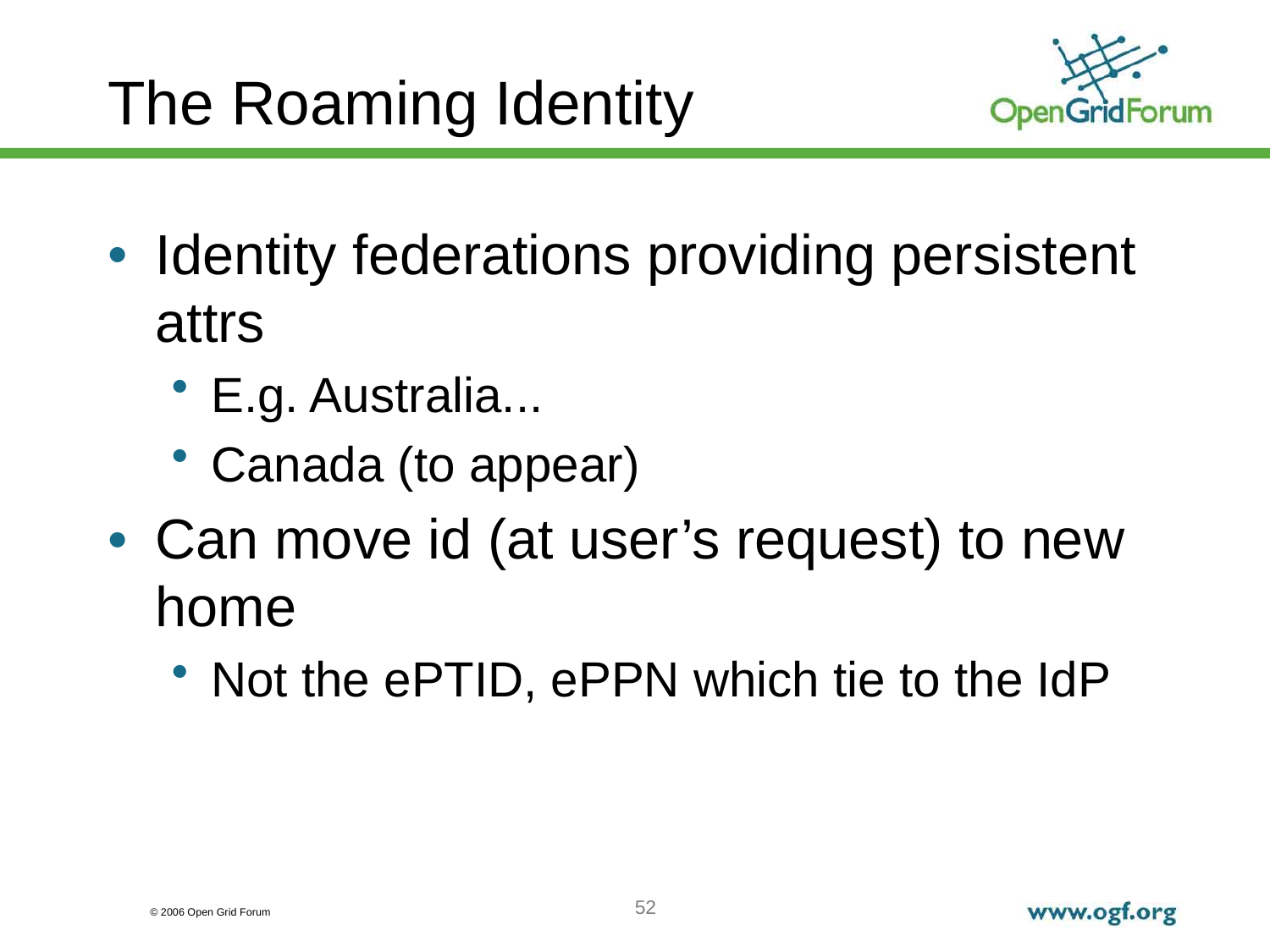

# The Roaming Identity
Identity federations providing persistent attrs
E.g. Australia...
Canada (to appear)
Can move id (at user’s request) to new home
Not the ePTID, ePPN which tie to the IdP
52